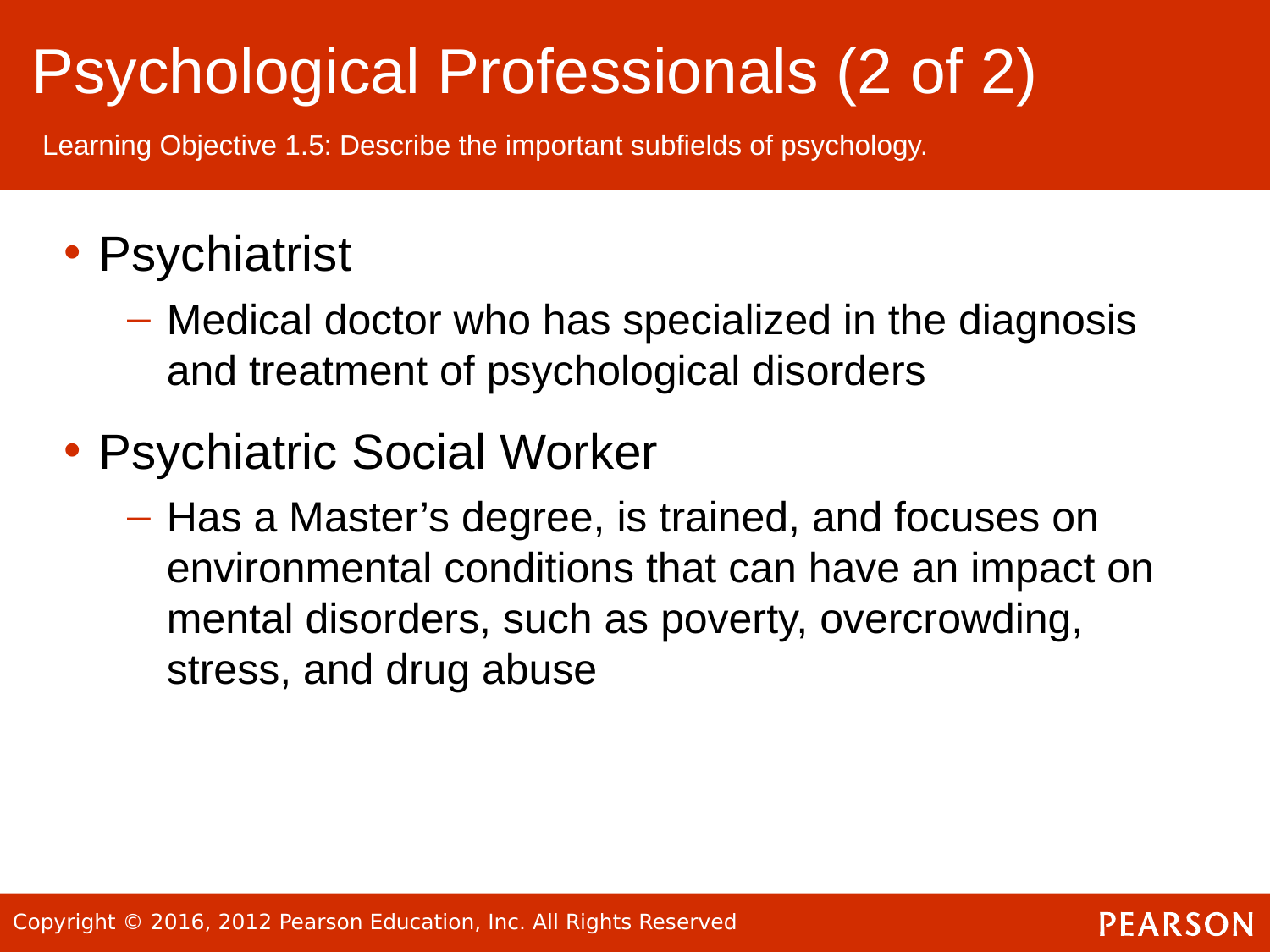

# Psychological Professionals (2 of 2)
Learning Objective 1.5: Describe the important subfields of psychology.
Psychiatrist
Medical doctor who has specialized in the diagnosis and treatment of psychological disorders
Psychiatric Social Worker
Has a Master’s degree, is trained, and focuses on environmental conditions that can have an impact on mental disorders, such as poverty, overcrowding, stress, and drug abuse